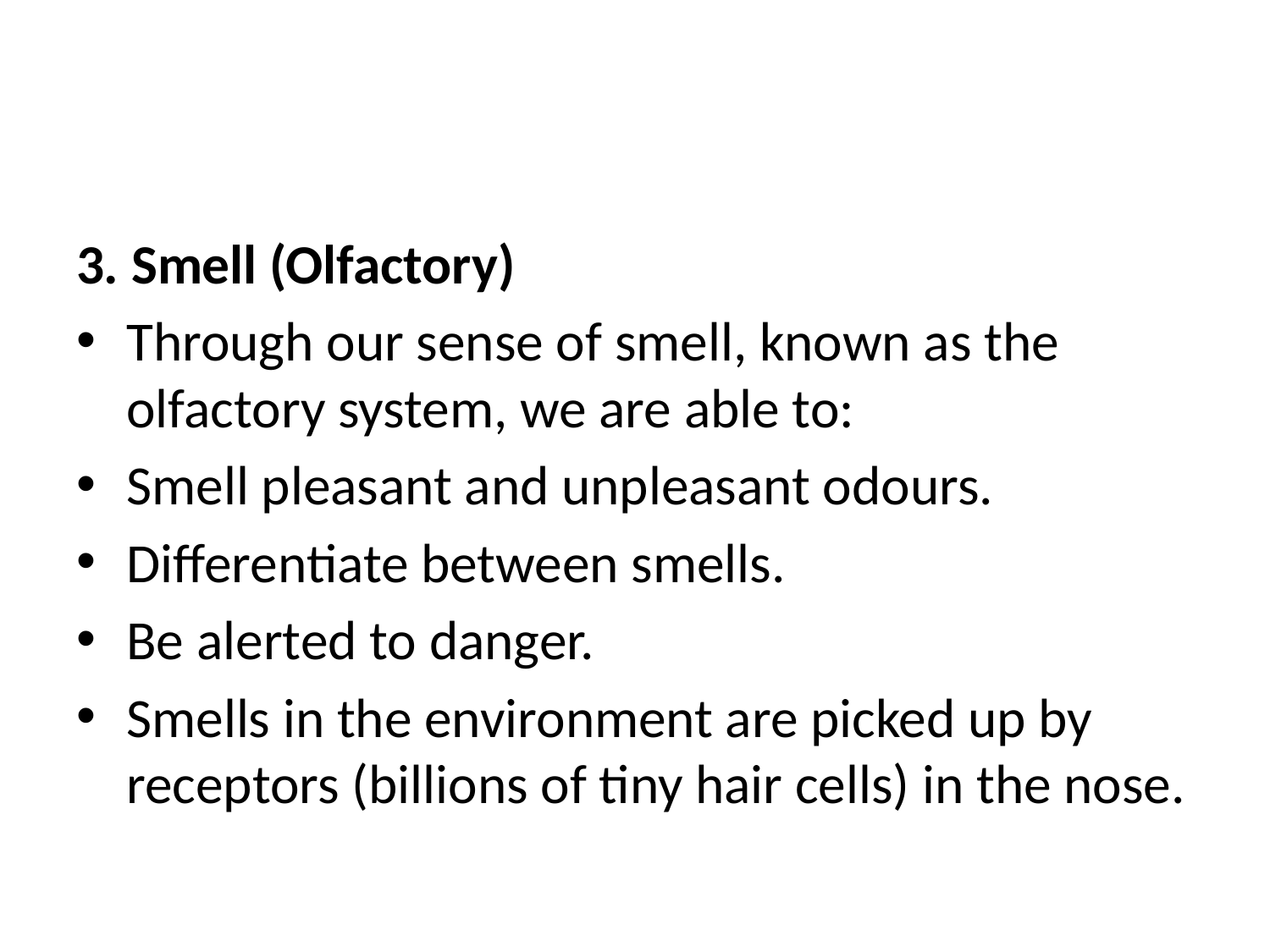

#
3. Smell (Olfactory)
Through our sense of smell, known as the olfactory system, we are able to:
Smell pleasant and unpleasant odours.
Differentiate between smells.
Be alerted to danger.
Smells in the environment are picked up by receptors (billions of tiny hair cells) in the nose.